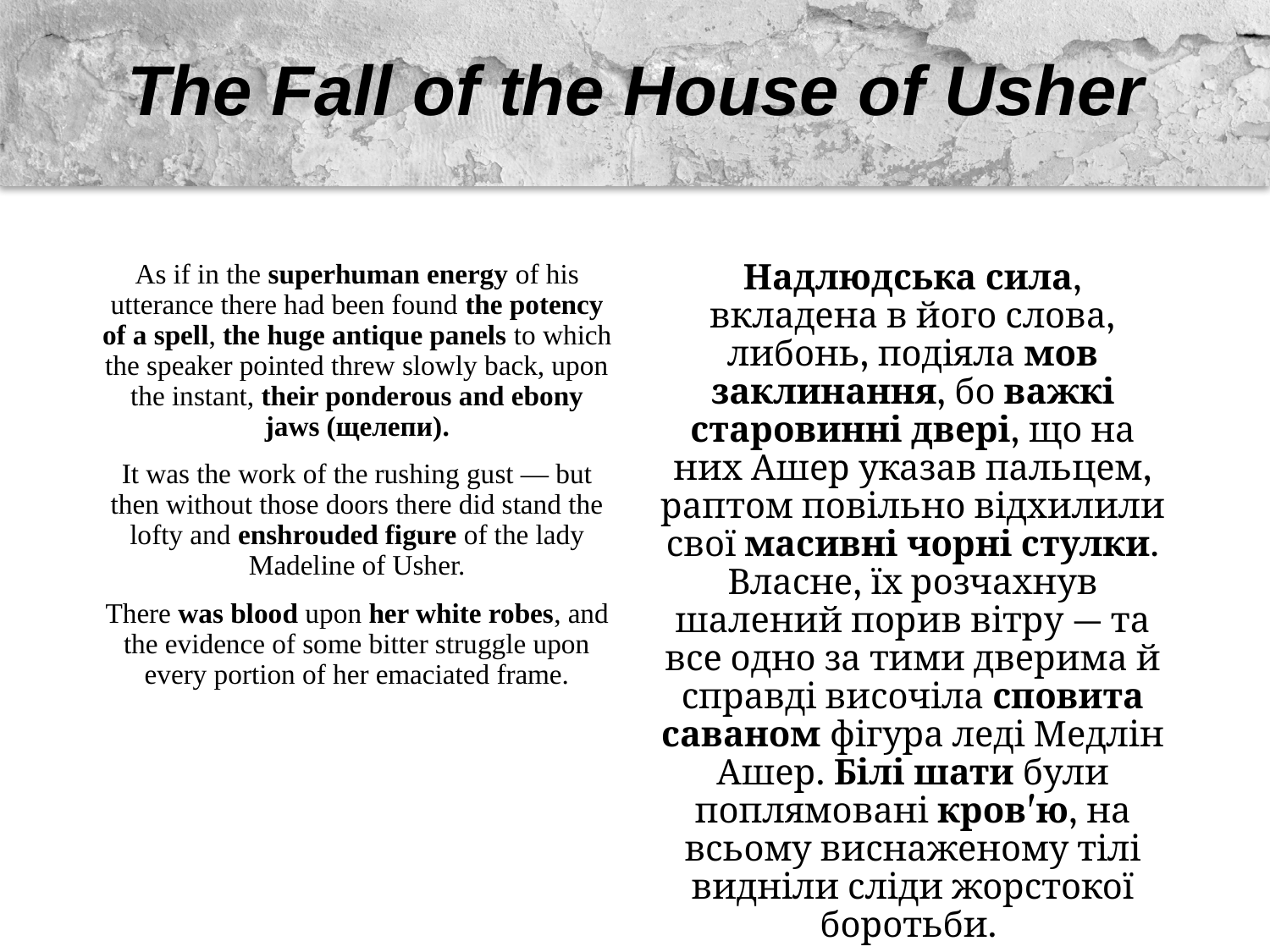

# The Fall of the House of Usher
As if in the superhuman energy of his utterance there had been found the potency of a spell, the huge antique panels to which the speaker pointed threw slowly back, upon the instant, their ponderous and ebony jaws (щелепи).
It was the work of the rushing gust — but then without those doors there did stand the lofty and enshrouded figure of the lady Madeline of Usher.
There was blood upon her white robes, and the evidence of some bitter struggle upon every portion of her emaciated frame.
Надлюдська сила, вкладена в його слова, либонь, подіяла мов заклинання, бо важкі старовинні двері, що на них Ашер указав пальцем, раптом повільно відхилили свої масивні чорні стулки. Власне, їх розчахнув шалений порив вітру — та все одно за тими дверима й справді височіла сповита саваном фігура леді Медлін Ашер. Білі шати були поплямовані кров'ю, на всьому виснаженому тілі видніли сліди жорстокої боротьби.